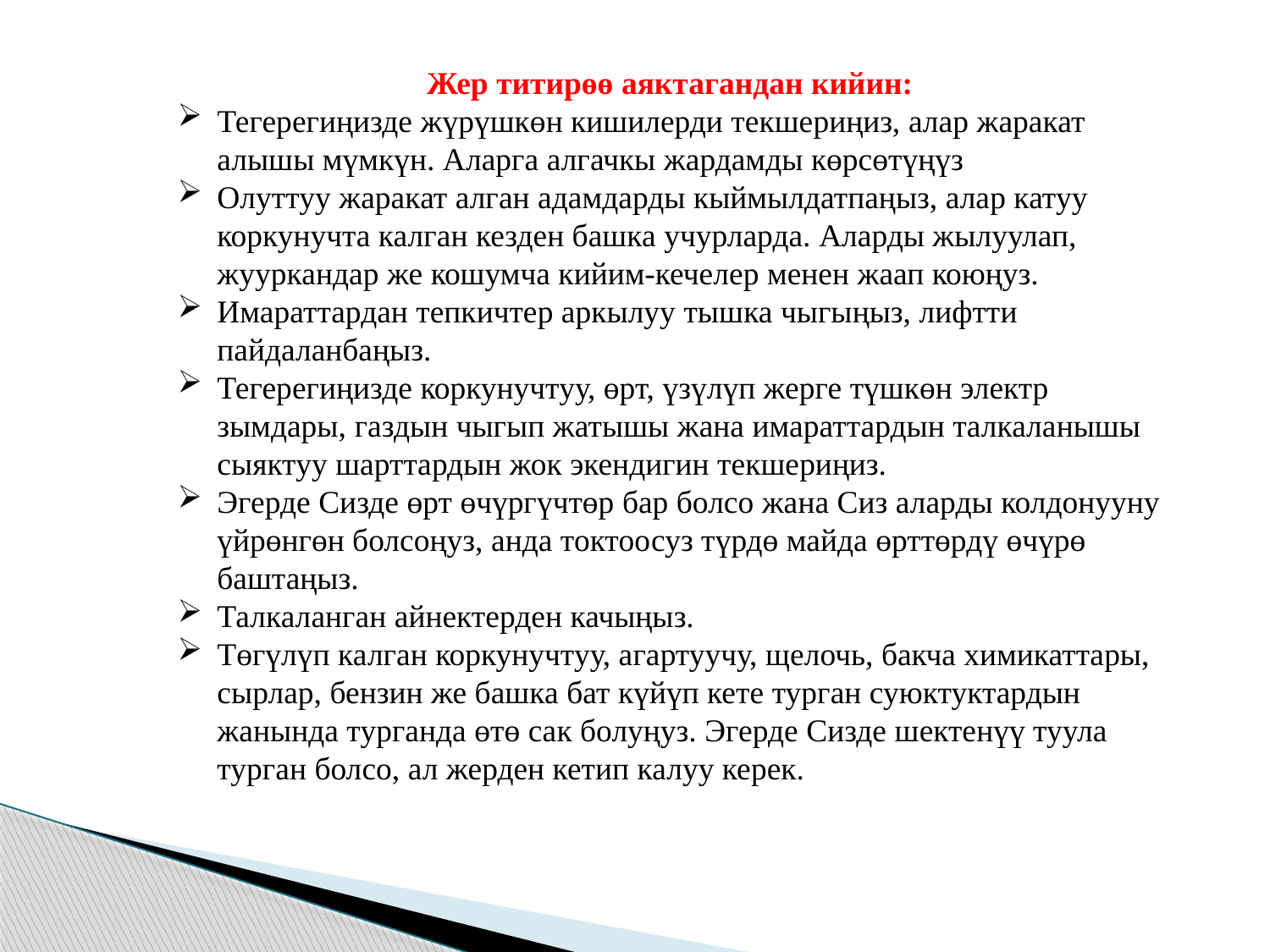

Жер титирөө аяктагандан кийин:
Тегерегиңизде жүрүшкөн кишилерди текшериңиз, алар жаракат алышы мүмкүн. Аларга алгачкы жардамды көрсөтүңүз
Олуттуу жаракат алган адамдарды кыймылдатпаңыз, алар катуу коркунучта калган кезден башка учурларда. Аларды жылуулап, жууркандар же кошумча кийим-кечелер менен жаап коюңуз.
Имараттардан тепкичтер аркылуу тышка чыгыңыз, лифтти пайдаланбаңыз.
Тегерегиңизде коркунучтуу, өрт, үзүлүп жерге түшкөн электр зымдары, газдын чыгып жатышы жана имараттардын талкаланышы сыяктуу шарттардын жок экендигин текшериңиз.
Эгерде Сизде өрт өчүргүчтөр бар болсо жана Сиз аларды колдонууну үйрөнгөн болсоңуз, анда токтоосуз түрдө майда өрттөрдү өчүрө баштаңыз.
Талкаланган айнектерден качыңыз.
Төгүлүп калган коркунучтуу, агартуучу, щелочь, бакча химикаттары, сырлар, бензин же башка бат күйүп кете турган суюктуктардын жанында турганда өтө сак болуңуз. Эгерде Сизде шектенүү туула турган болсо, ал жерден кетип калуу керек.